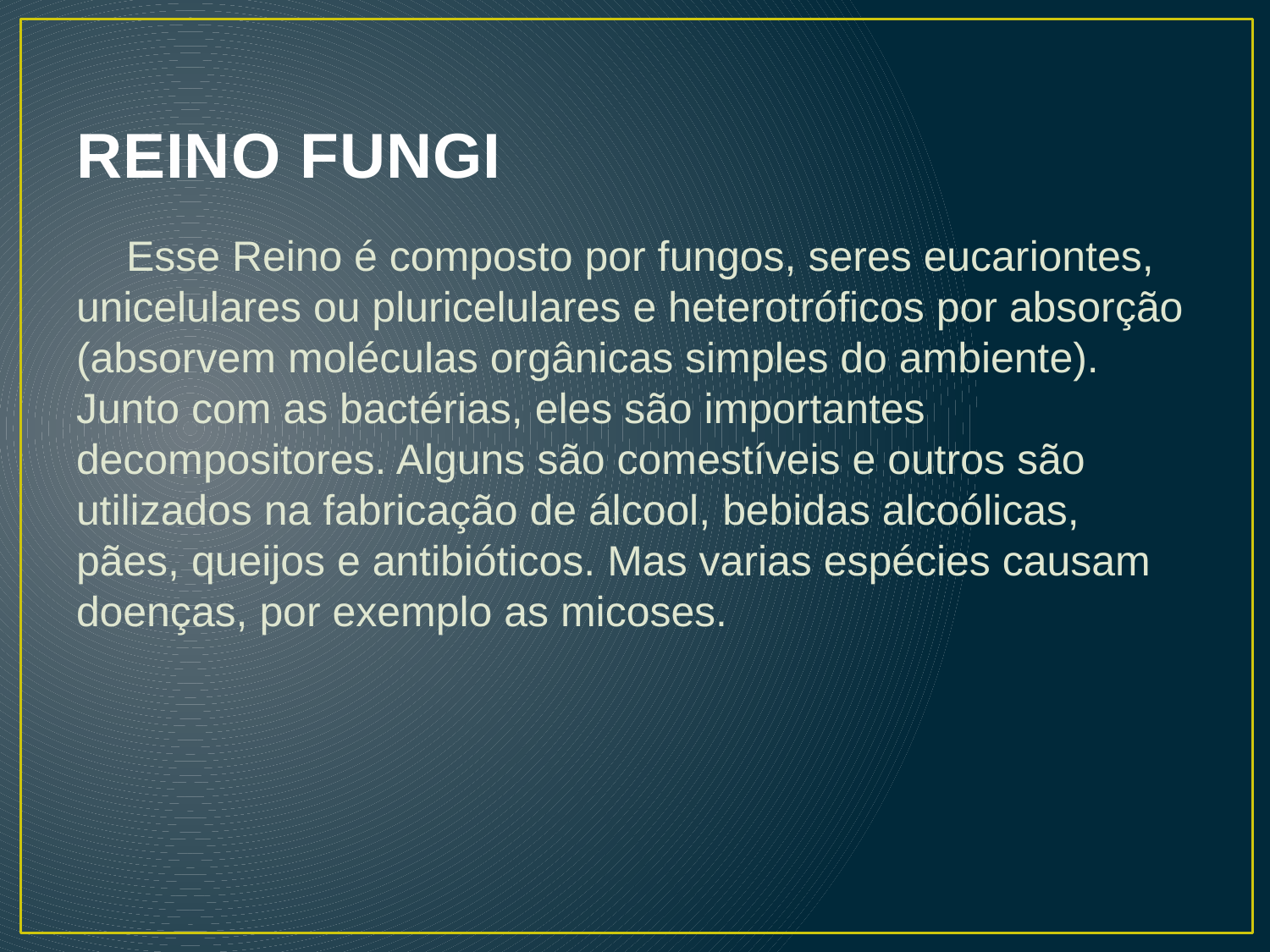

# REINO FUNGI
Esse Reino é composto por fungos, seres eucariontes, unicelulares ou pluricelulares e heterotróficos por absorção (absorvem moléculas orgânicas simples do ambiente). Junto com as bactérias, eles são importantes decompositores. Alguns são comestíveis e outros são utilizados na fabricação de álcool, bebidas alcoólicas, pães, queijos e antibióticos. Mas varias espécies causam doenças, por exemplo as micoses.